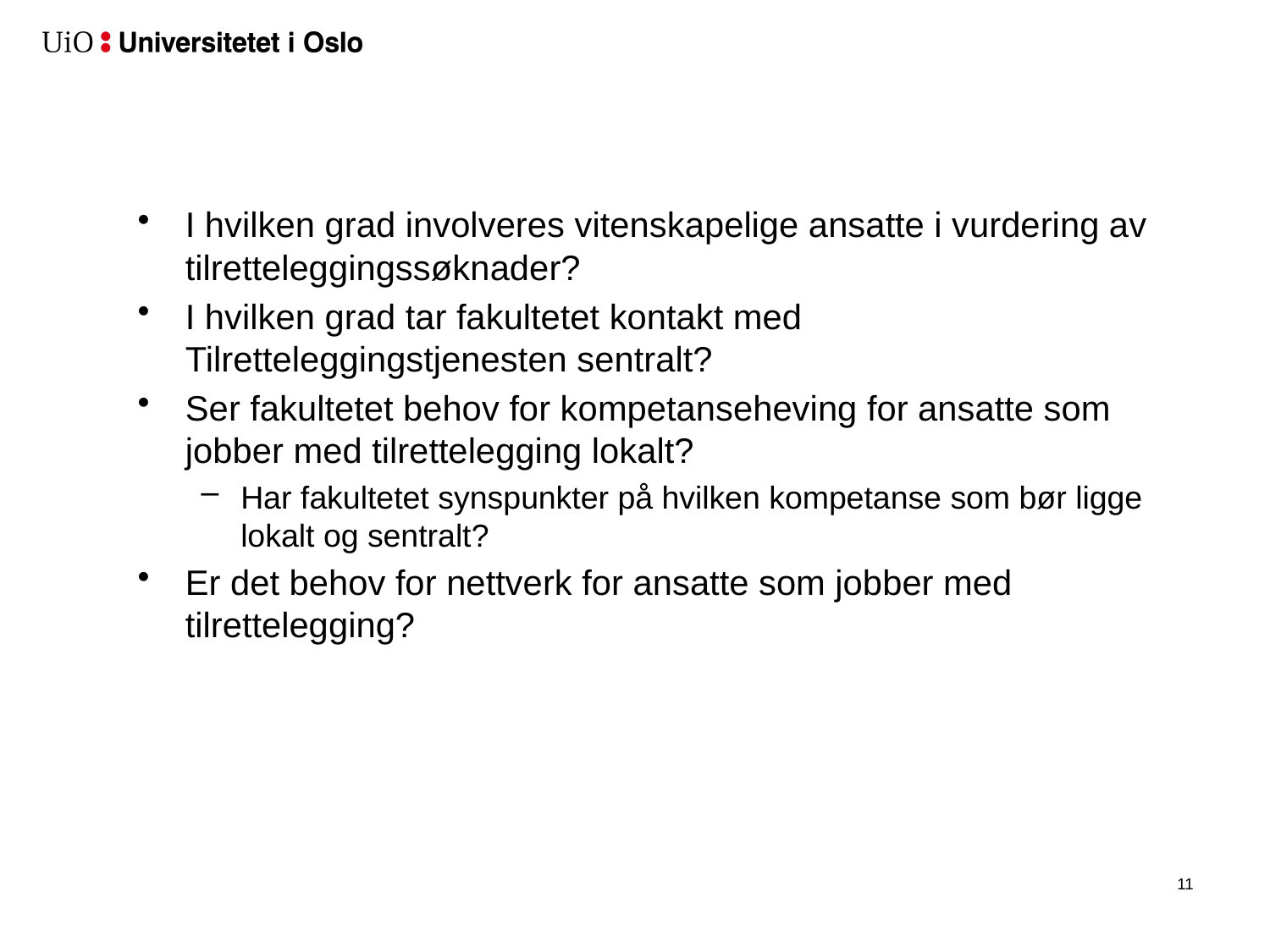

#
I hvilken grad involveres vitenskapelige ansatte i vurdering av tilretteleggingssøknader?
I hvilken grad tar fakultetet kontakt med Tilretteleggingstjenesten sentralt?
Ser fakultetet behov for kompetanseheving for ansatte som jobber med tilrettelegging lokalt?
Har fakultetet synspunkter på hvilken kompetanse som bør ligge lokalt og sentralt?
Er det behov for nettverk for ansatte som jobber med tilrettelegging?

11